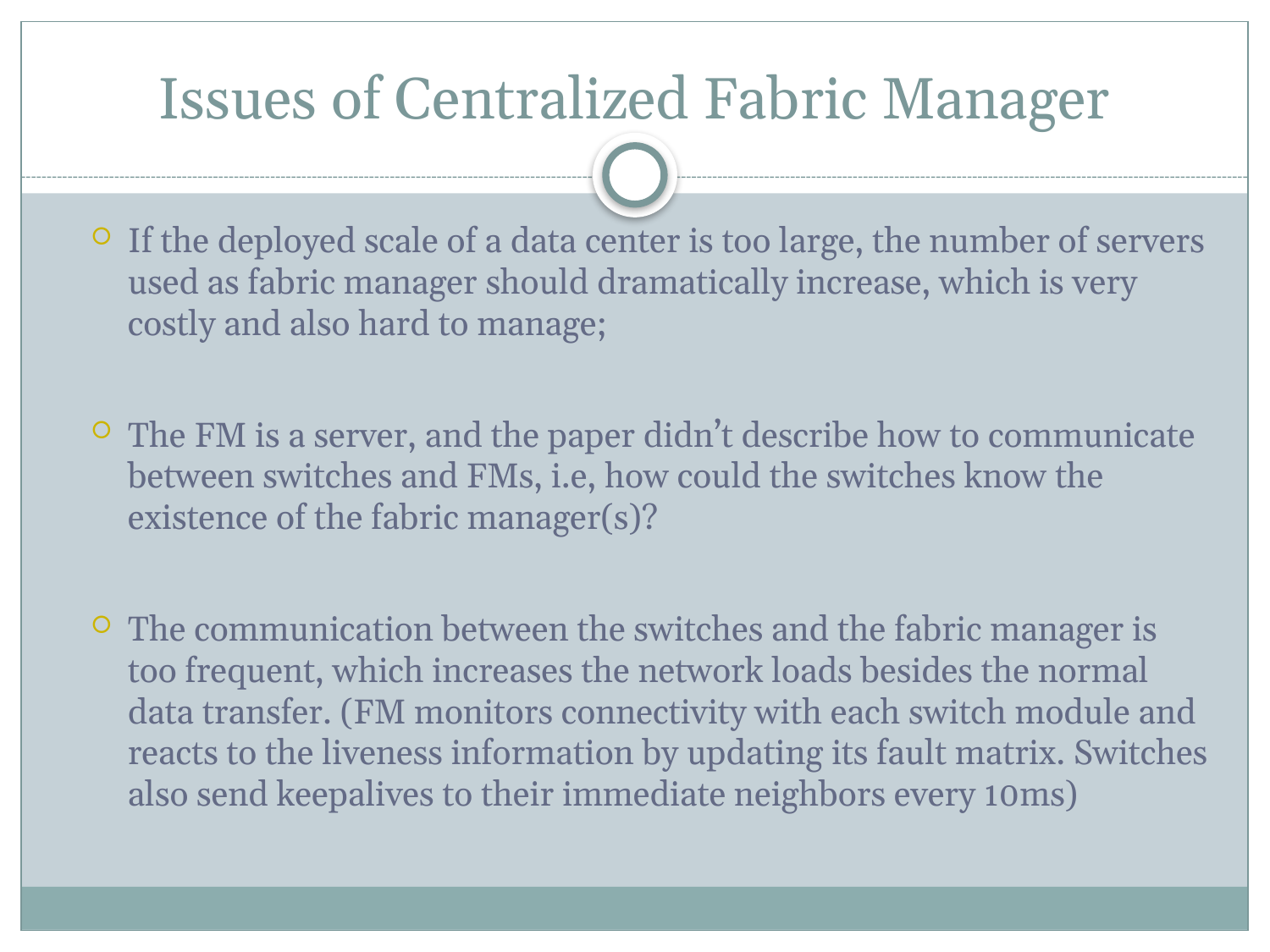

# Issues of Centralized Fabric Manager
If the deployed scale of a data center is too large, the number of servers used as fabric manager should dramatically increase, which is very costly and also hard to manage;

The FM is a server, and the paper didn’t describe how to communicate between switches and FMs, i.e, how could the switches know the existence of the fabric manager(s)?

The communication between the switches and the fabric manager is too frequent, which increases the network loads besides the normal data transfer. (FM monitors connectivity with each switch module and reacts to the liveness information by updating its fault matrix. Switches also send keepalives to their immediate neighbors every 10ms)